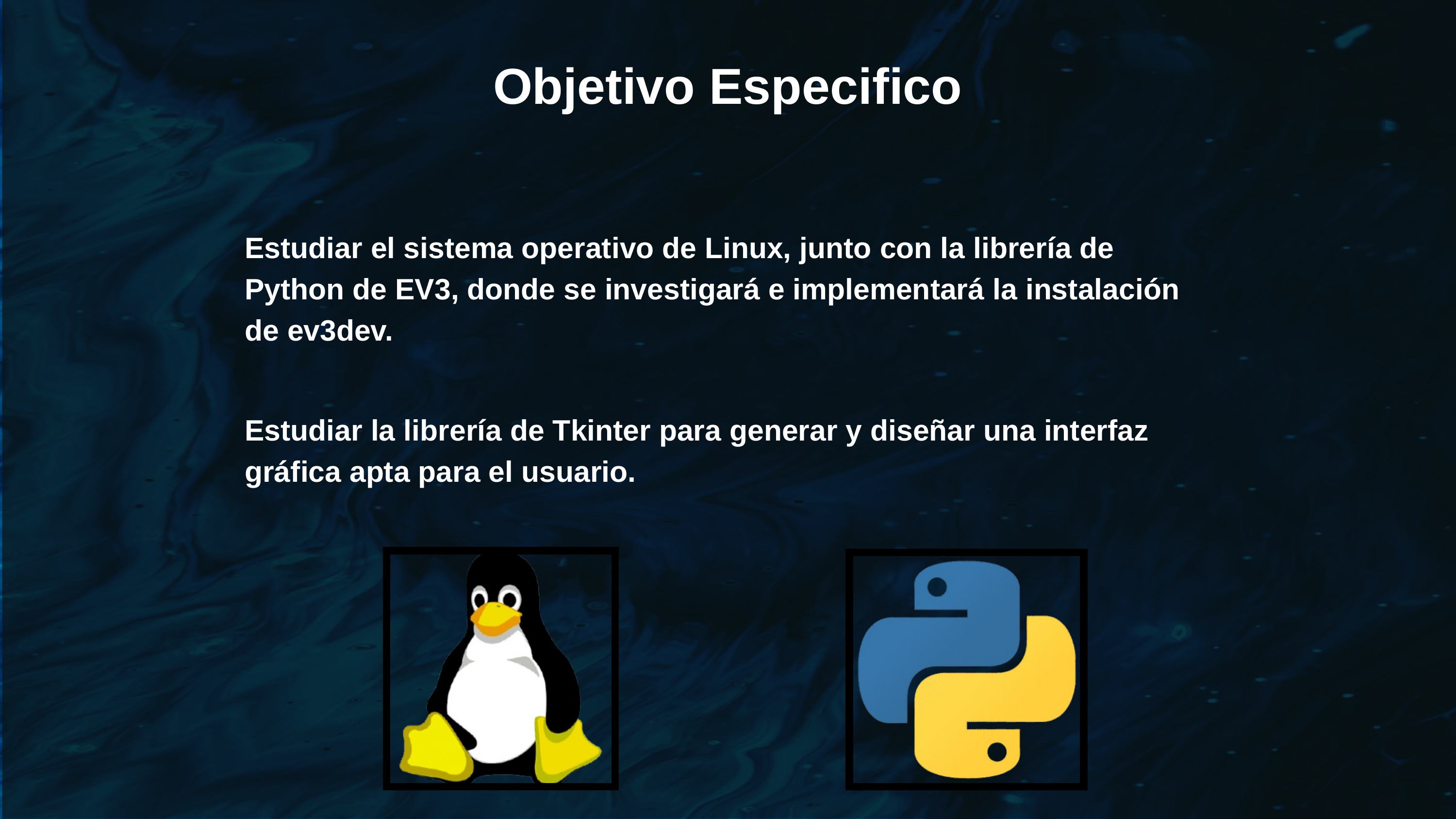

Objetivo Especifico
Estudiar el sistema operativo de Linux, junto con la librería de Python de EV3, donde se investigará e implementará la instalación de ev3dev.
Estudiar la librería de Tkinter para generar y diseñar una interfaz gráfica apta para el usuario.